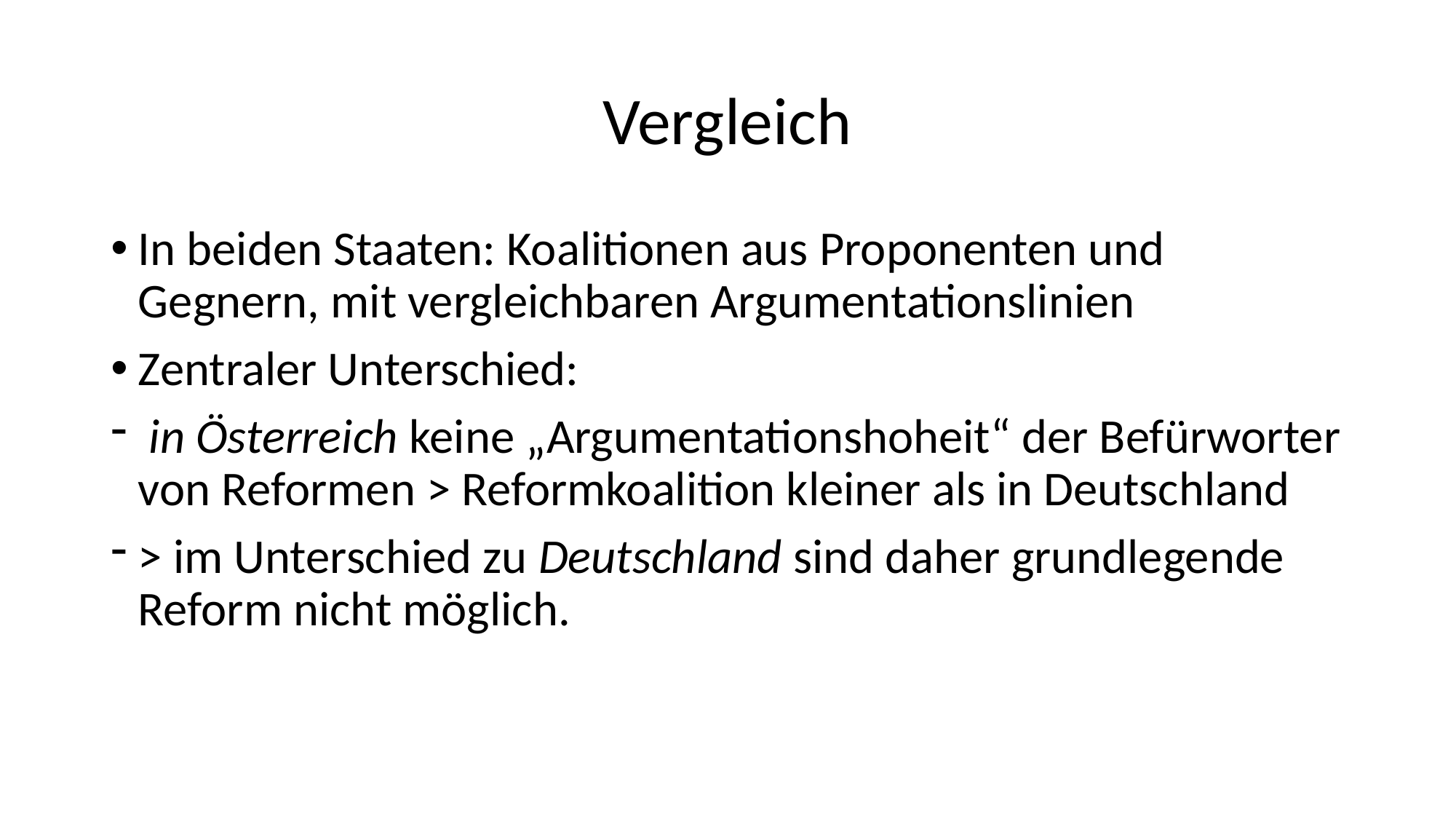

# Vergleich
In beiden Staaten: Koalitionen aus Proponenten und Gegnern, mit vergleichbaren Argumentationslinien
Zentraler Unterschied:
 in Österreich keine „Argumentationshoheit“ der Befürworter von Reformen > Reformkoalition kleiner als in Deutschland
> im Unterschied zu Deutschland sind daher grundlegende Reform nicht möglich.